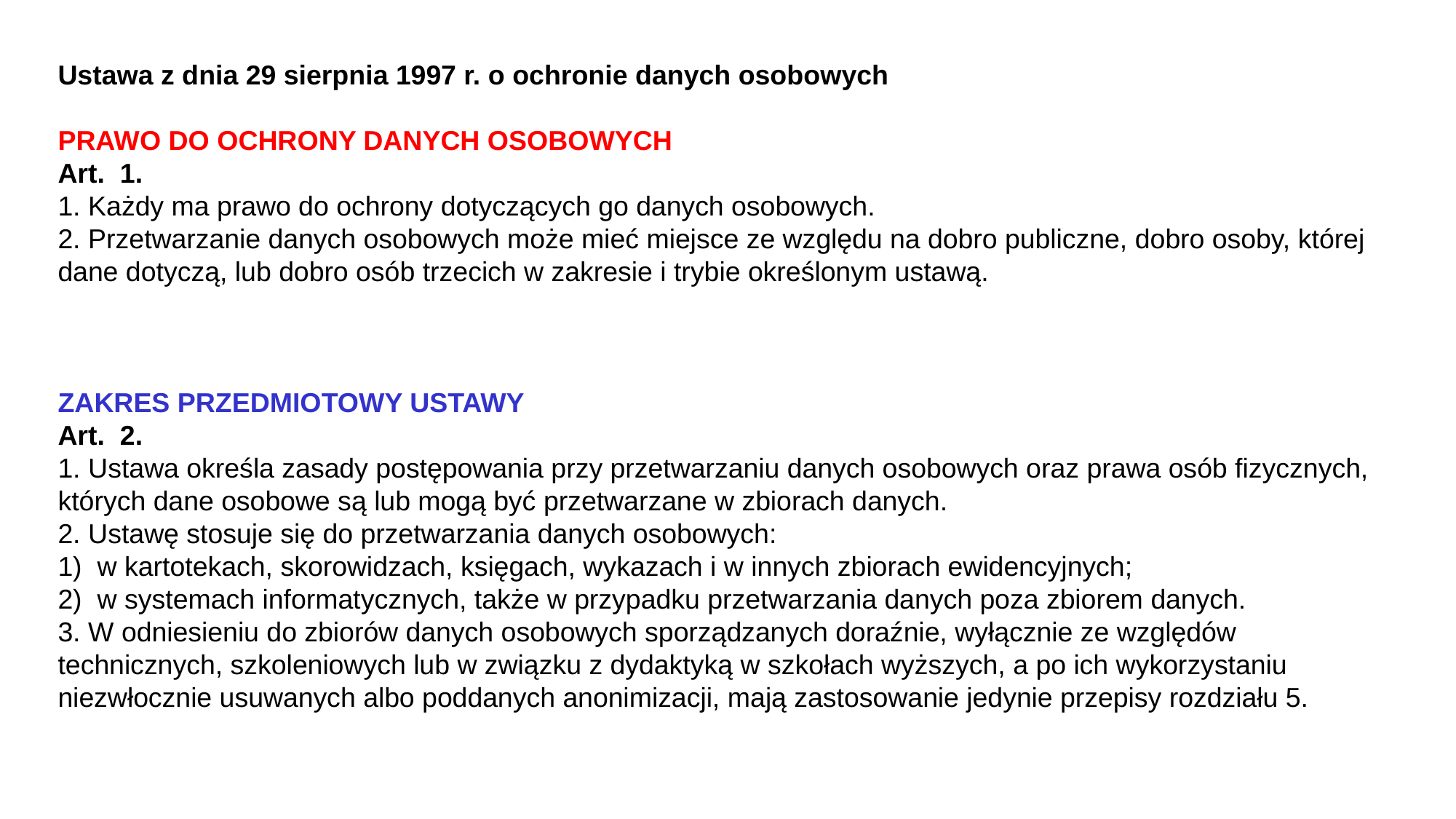

Ustawa z dnia 29 sierpnia 1997 r. o ochronie danych osobowych

PRAWO DO OCHRONY DANYCH OSOBOWYCH
Art.  1.
1. Każdy ma prawo do ochrony dotyczących go danych osobowych.
2. Przetwarzanie danych osobowych może mieć miejsce ze względu na dobro publiczne, dobro osoby, której dane dotyczą, lub dobro osób trzecich w zakresie i trybie określonym ustawą.

ZAKRES PRZEDMIOTOWY USTAWY
Art.  2.
1. Ustawa określa zasady postępowania przy przetwarzaniu danych osobowych oraz prawa osób fizycznych, których dane osobowe są lub mogą być przetwarzane w zbiorach danych.
2. Ustawę stosuje się do przetwarzania danych osobowych:
1)  w kartotekach, skorowidzach, księgach, wykazach i w innych zbiorach ewidencyjnych;
2)  w systemach informatycznych, także w przypadku przetwarzania danych poza zbiorem danych.
3. W odniesieniu do zbiorów danych osobowych sporządzanych doraźnie, wyłącznie ze względów technicznych, szkoleniowych lub w związku z dydaktyką w szkołach wyższych, a po ich wykorzystaniu niezwłocznie usuwanych albo poddanych anonimizacji, mają zastosowanie jedynie przepisy rozdziału 5.